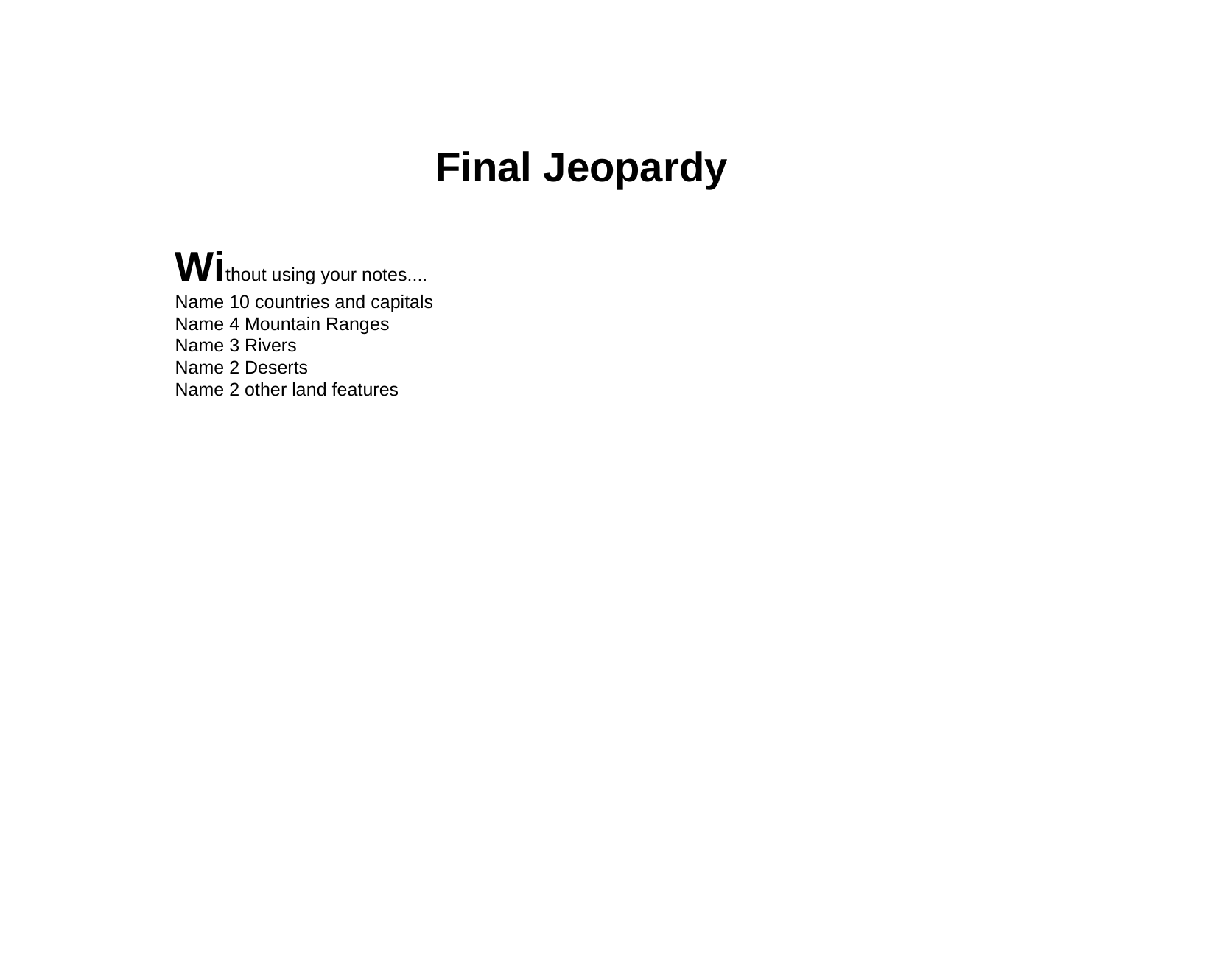

Final Jeopardy

Without using your notes....
Name 10 countries and capitals
Name 4 Mountain Ranges
Name 3 Rivers
Name 2 Deserts
Name 2 other land features